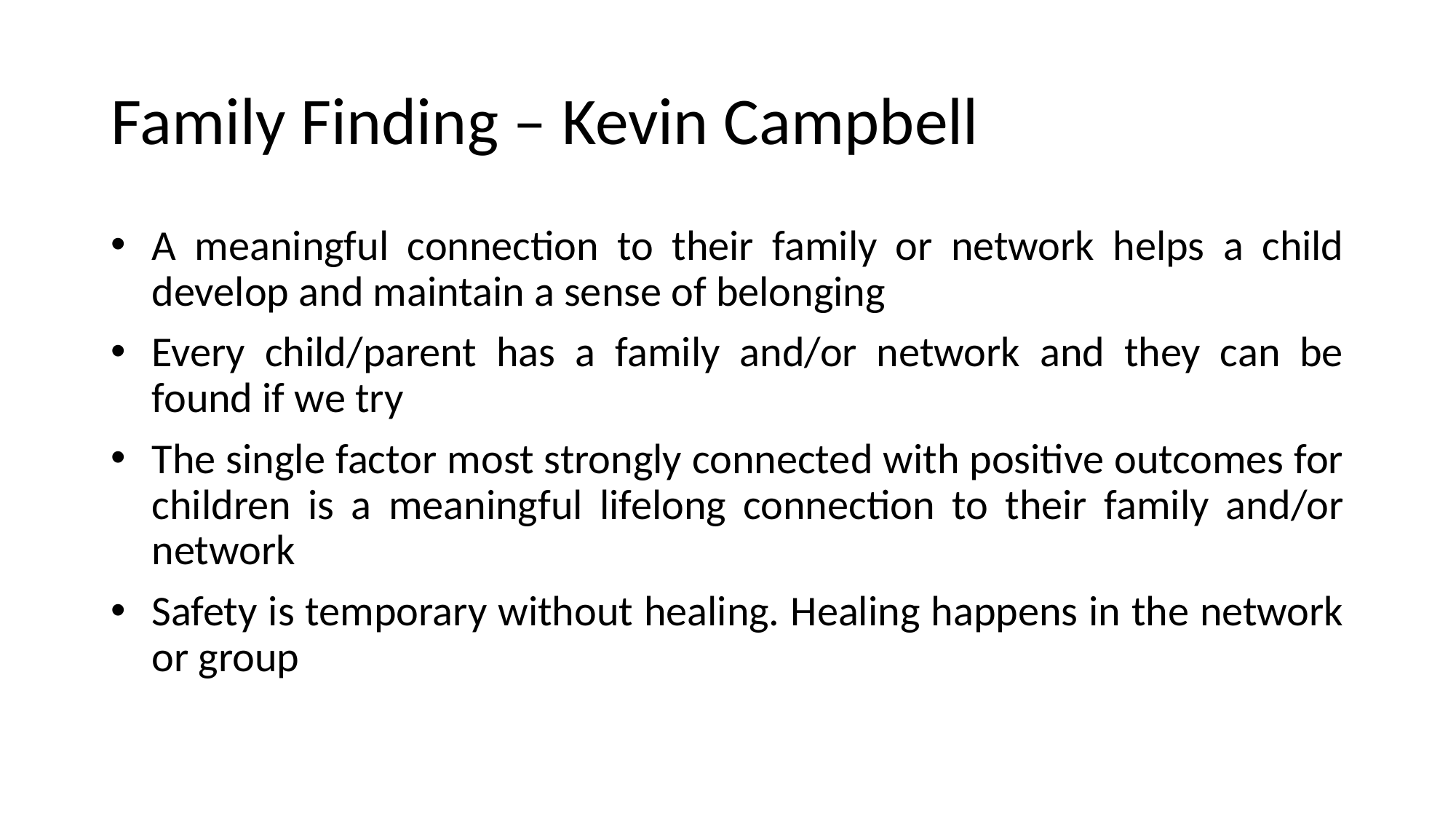

# Family Finding – Kevin Campbell
A meaningful connection to their family or network helps a child develop and maintain a sense of belonging
Every child/parent has a family and/or network and they can be found if we try
The single factor most strongly connected with positive outcomes for children is a meaningful lifelong connection to their family and/or network
Safety is temporary without healing. Healing happens in the network or group